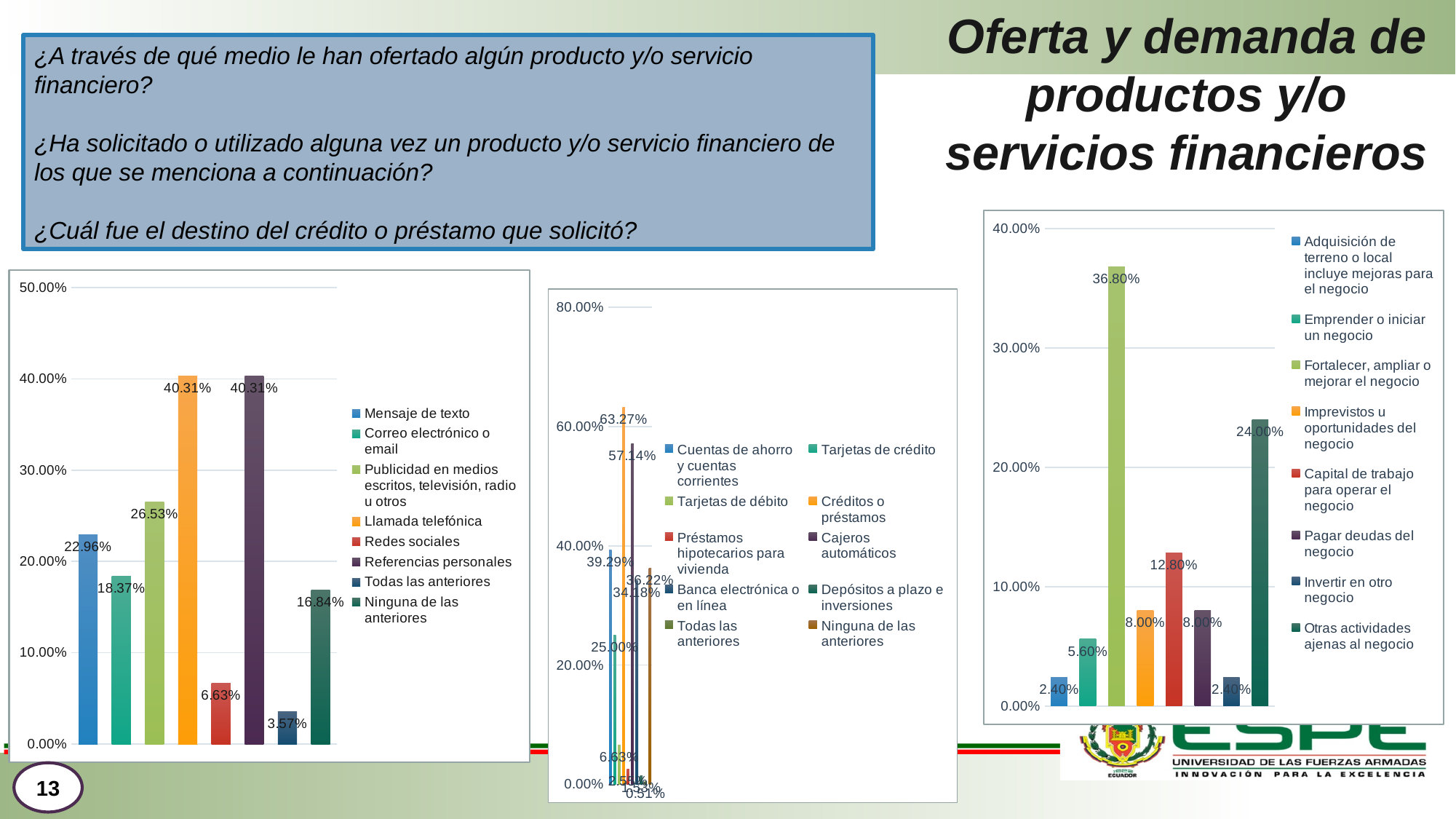

Oferta y demanda de productos y/o servicios financieros
¿A través de qué medio le han ofertado algún producto y/o servicio financiero?

¿Ha solicitado o utilizado alguna vez un producto y/o servicio financiero de los que se menciona a continuación?

¿Cuál fue el destino del crédito o préstamo que solicitó?

### Chart

| Category | Porcentaje respecto al total de encuestados |
|---|---|
| Adquisición de terreno o local incluye mejoras para el negocio | 0.024 |
| Emprender o iniciar un negocio | 0.056 |
| Fortalecer, ampliar o mejorar el negocio | 0.368 |
| Imprevistos u oportunidades del negocio | 0.08 |
| Capital de trabajo para operar el negocio | 0.128 |
| Pagar deudas del negocio | 0.08 |
| Invertir en otro negocio | 0.024 |
| Otras actividades ajenas al negocio | 0.24 |

### Chart

| Category | Porcentaje respecto al total de encuestados |
|---|---|
| Mensaje de texto | 0.22959183673469388 |
| Correo electrónico o email | 0.1836734693877551 |
| Publicidad en medios escritos, televisión, radio u otros | 0.2653061224489796 |
| Llamada telefónica | 0.4030612244897959 |
| Redes sociales | 0.0663265306122449 |
| Referencias personales | 0.4030612244897959 |
| Todas las anteriores | 0.03571428571428571 |
| Ninguna de las anteriores | 0.1683673469387755 |

### Chart

| Category | Porcentaje respecto al total de encuestados |
|---|---|
| Cuentas de ahorro y cuentas corrientes | 0.39285714285714285 |
| Tarjetas de crédito | 0.25 |
| Tarjetas de débito | 0.0663265306122449 |
| Créditos o préstamos | 0.6326530612244898 |
| Préstamos hipotecarios para vivienda | 0.025510204081632654 |
| Cajeros automáticos | 0.5714285714285714 |
| Banca electrónica o en línea | 0.34183673469387754 |
| Depósitos a plazo e inversiones | 0.015306122448979591 |
| Todas las anteriores | 0.00510204081632653 |
| Ninguna de las anteriores | 0.3622448979591837 |
13